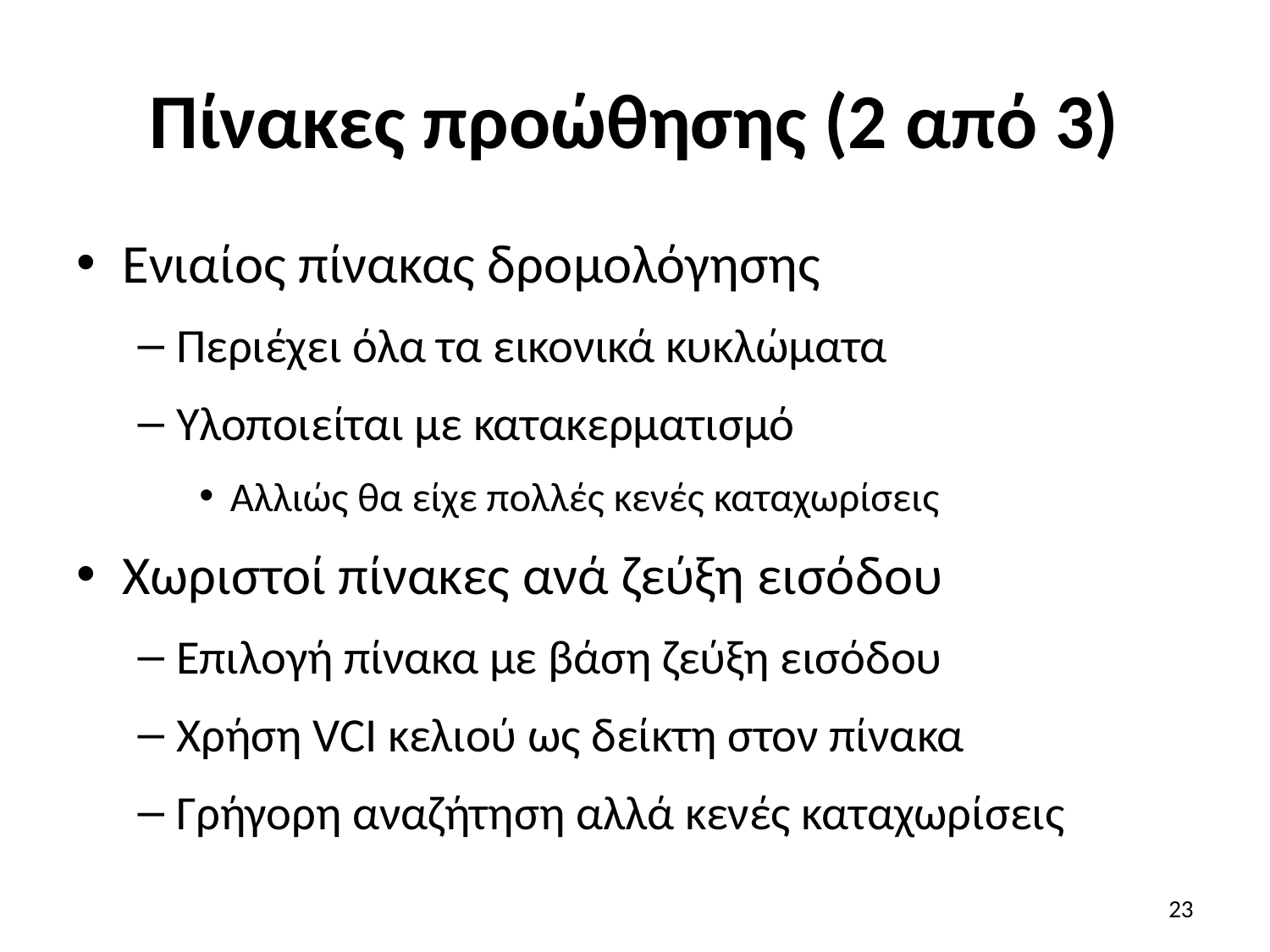

# Πίνακες προώθησης (2 από 3)
Ενιαίος πίνακας δρομολόγησης
Περιέχει όλα τα εικονικά κυκλώματα
Υλοποιείται με κατακερματισμό
Αλλιώς θα είχε πολλές κενές καταχωρίσεις
Χωριστοί πίνακες ανά ζεύξη εισόδου
Επιλογή πίνακα με βάση ζεύξη εισόδου
Χρήση VCI κελιού ως δείκτη στον πίνακα
Γρήγορη αναζήτηση αλλά κενές καταχωρίσεις

23